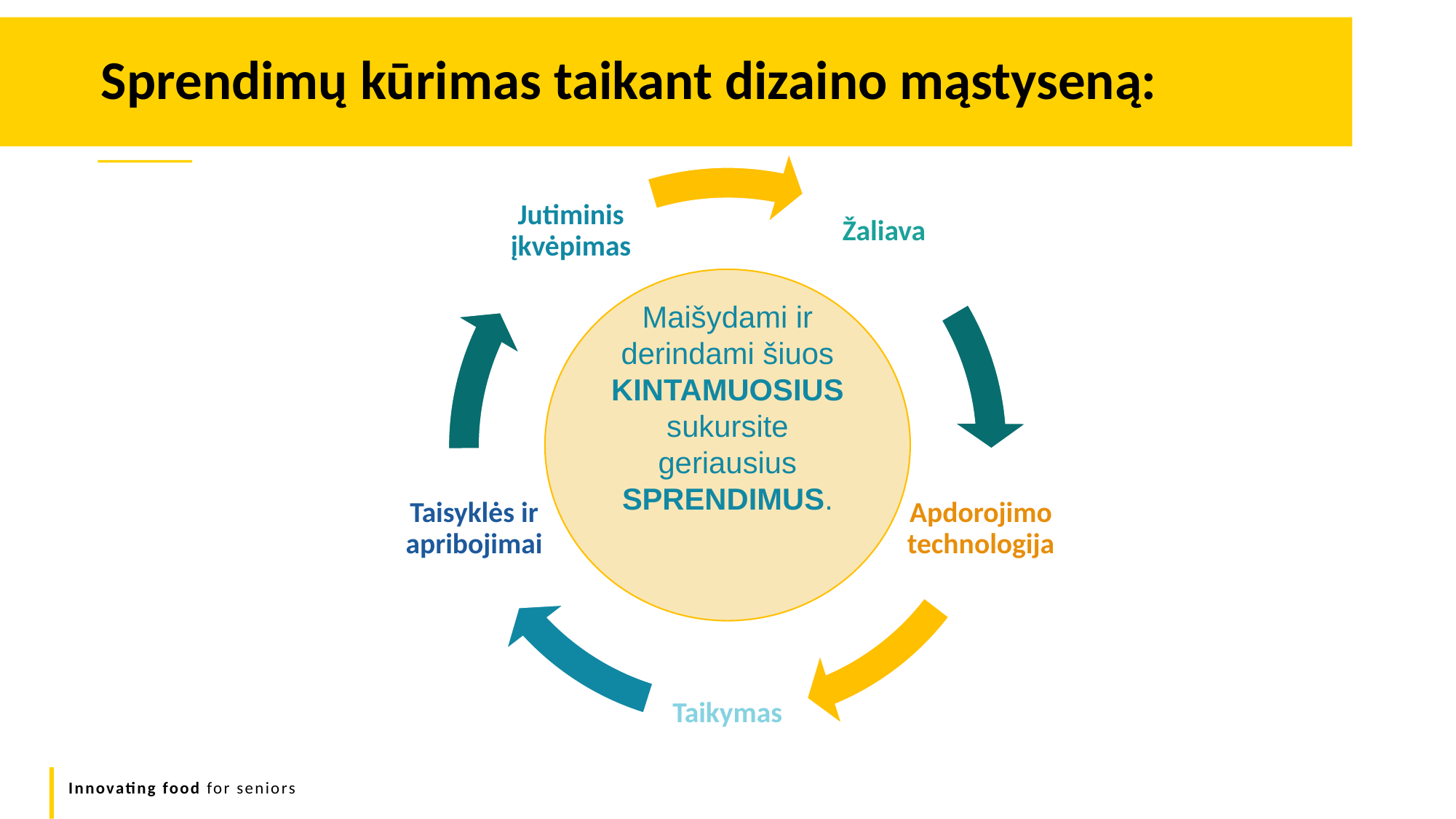

Sprendimų kūrimas taikant dizaino mąstyseną:
Žaliava
Apdorojimo technologija
Taikymas
Taisyklės ir apribojimai
Jutiminis įkvėpimas

Maišydami ir derindami šiuos KINTAMUOSIUS sukursite geriausius SPRENDIMUS.